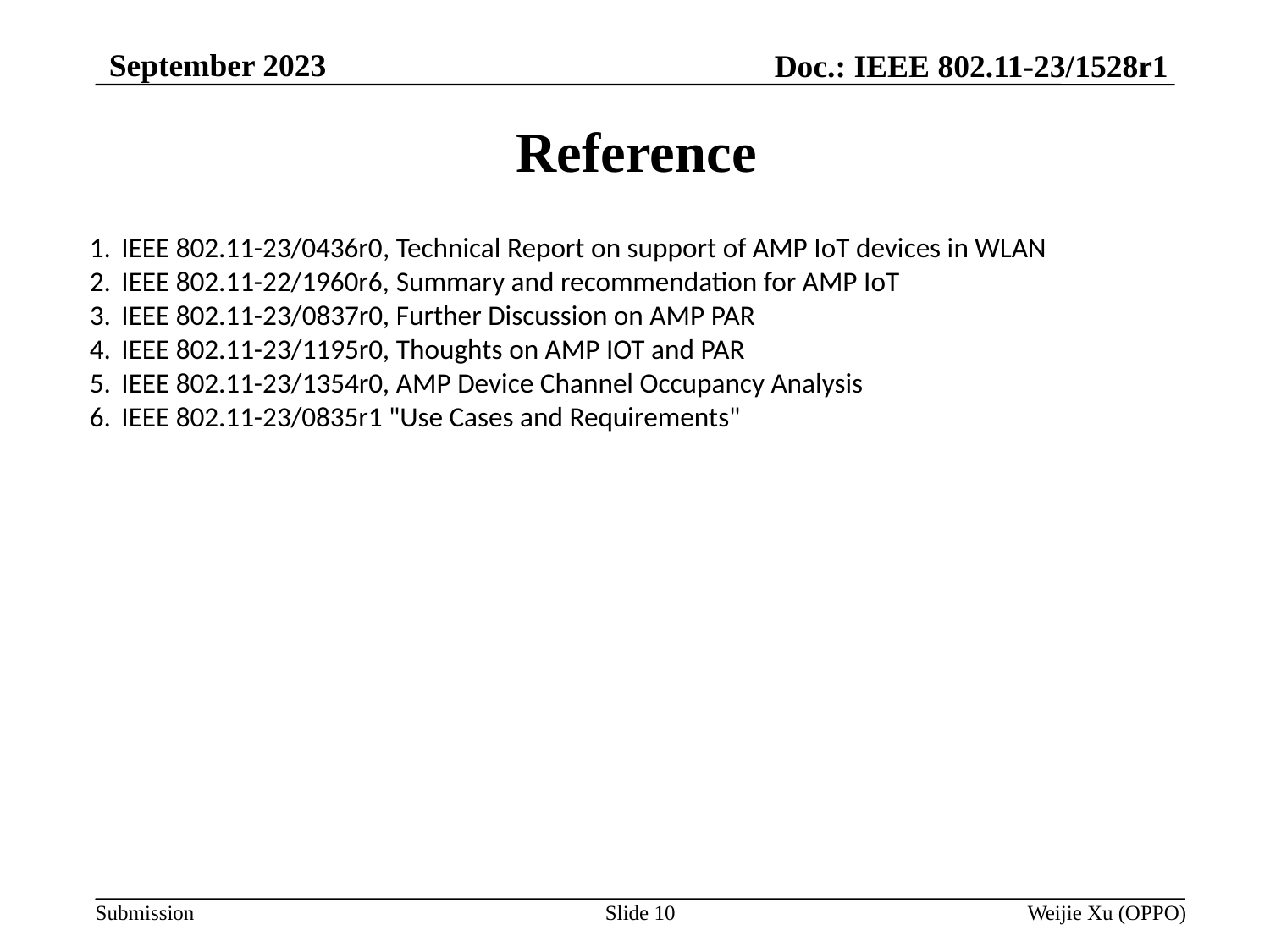

September 2023
Doc.: IEEE 802.11-23/1528r1
# Reference
IEEE 802.11-23/0436r0, Technical Report on support of AMP IoT devices in WLAN
IEEE 802.11-22/1960r6, Summary and recommendation for AMP IoT
IEEE 802.11-23/0837r0, Further Discussion on AMP PAR
IEEE 802.11-23/1195r0, Thoughts on AMP IOT and PAR
IEEE 802.11-23/1354r0, AMP Device Channel Occupancy Analysis
IEEE 802.11-23/0835r1 "Use Cases and Requirements"

Slide 10
Weijie Xu (OPPO)